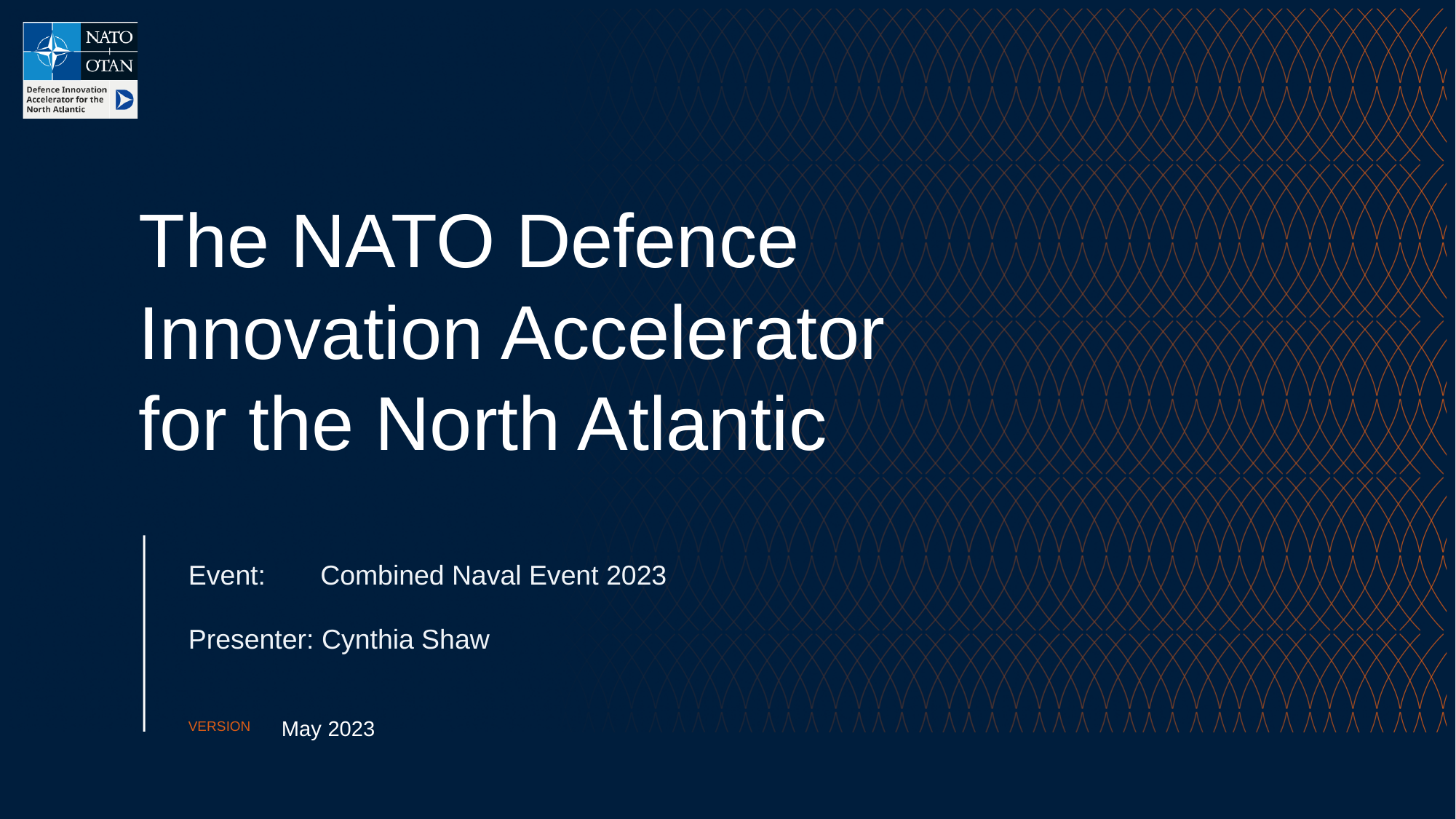

# The NATO Defence Innovation Accelerator for the North Atlantic
Event: 	   Combined Naval Event 2023
Presenter: Cynthia Shaw
VERSION
May 2023